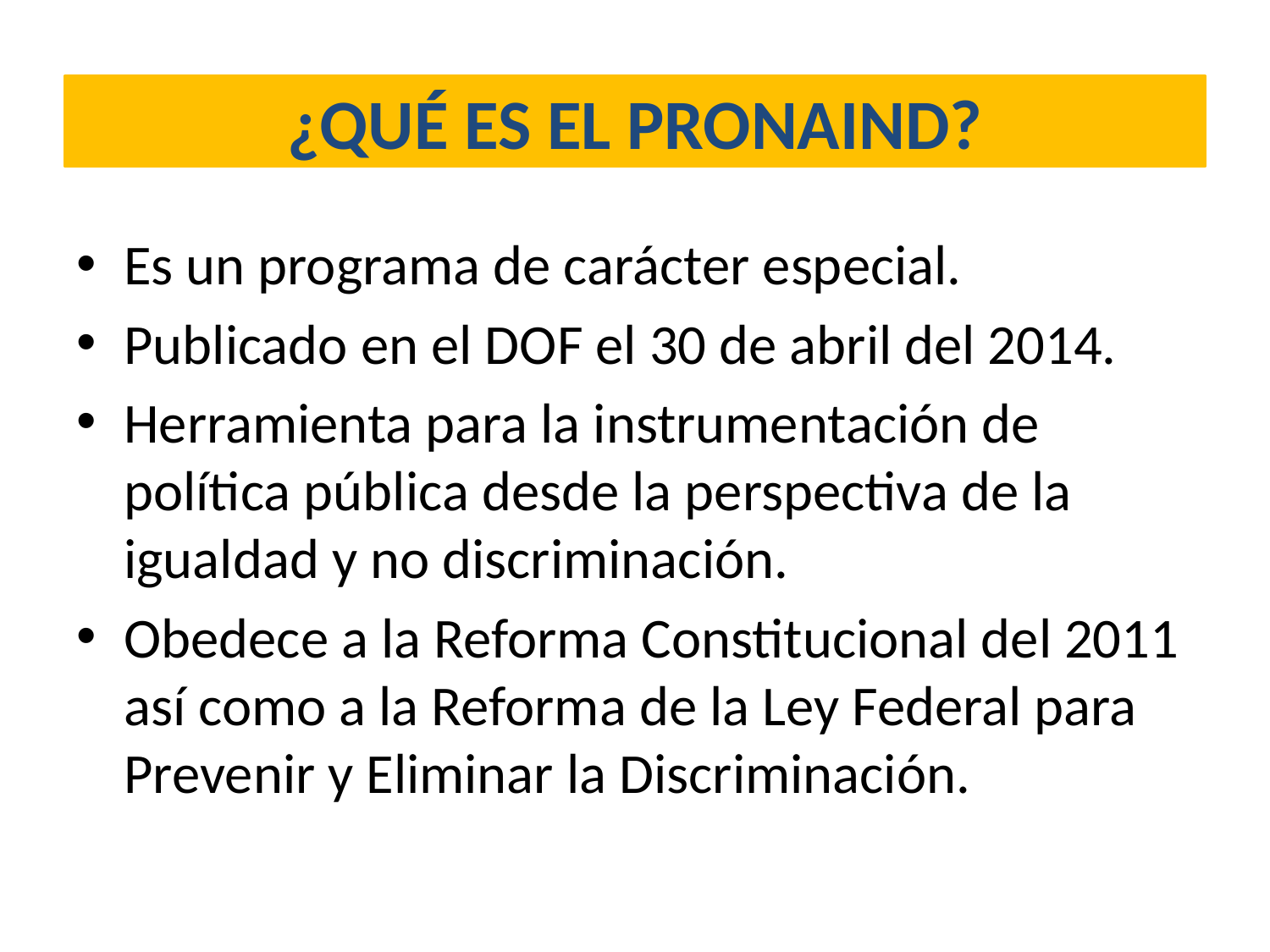

¿QUÉ ES EL PRONAIND?
Es un programa de carácter especial.
Publicado en el DOF el 30 de abril del 2014.
Herramienta para la instrumentación de política pública desde la perspectiva de la igualdad y no discriminación.
Obedece a la Reforma Constitucional del 2011 así como a la Reforma de la Ley Federal para Prevenir y Eliminar la Discriminación.